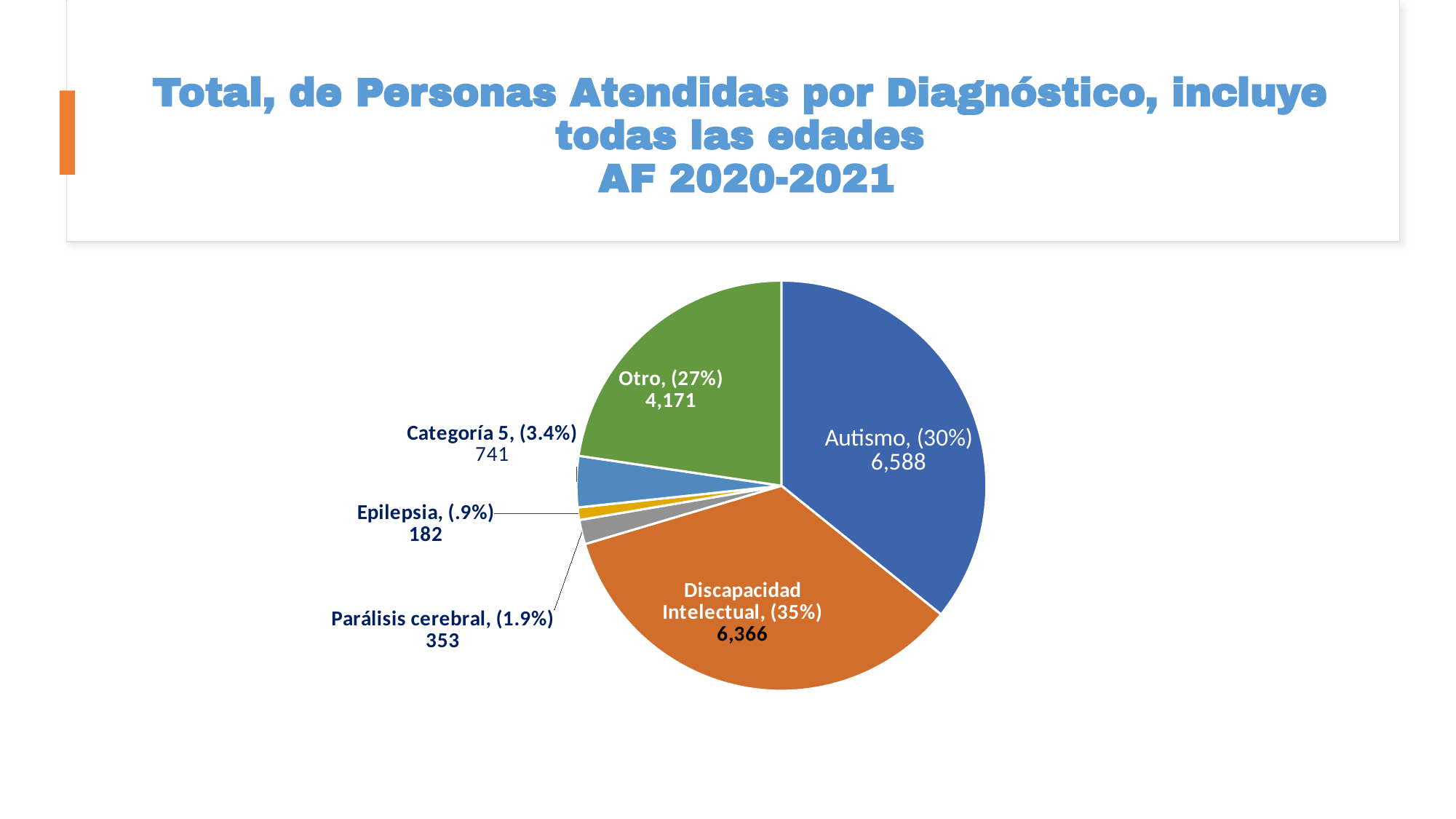

# Total, de Personas Atendidas por Diagnóstico, incluye todas las edades AF 2020-2021

### Chart

| Category | Diagnosis |
|---|---|
| Autismo | 6588.0 |
| Discapacidad intelectual | 6366.0 |
| Parálisis cerebral | 353.0 |
| Epilepsia | 182.0 |
| Categoría 5 | 741.0 |
| Otro | 4171.0 |